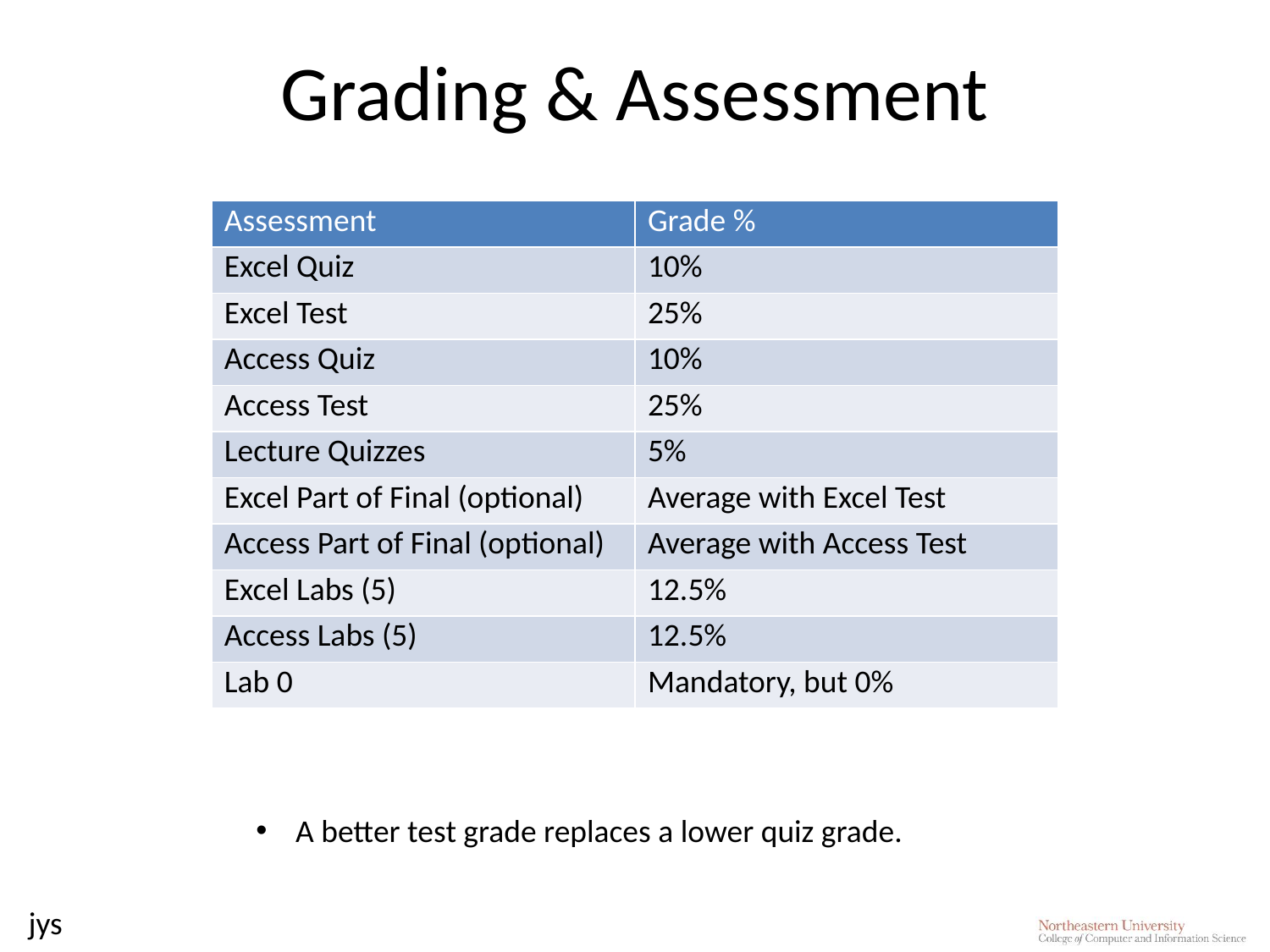

# Grading & Assessment
| Assessment | Grade % |
| --- | --- |
| Excel Quiz | 10% |
| Excel Test | 25% |
| Access Quiz | 10% |
| Access Test | 25% |
| Lecture Quizzes | 5% |
| Excel Part of Final (optional) | Average with Excel Test |
| Access Part of Final (optional) | Average with Access Test |
| Excel Labs (5) | 12.5% |
| Access Labs (5) | 12.5% |
| Lab 0 | Mandatory, but 0% |
A better test grade replaces a lower quiz grade.
jys